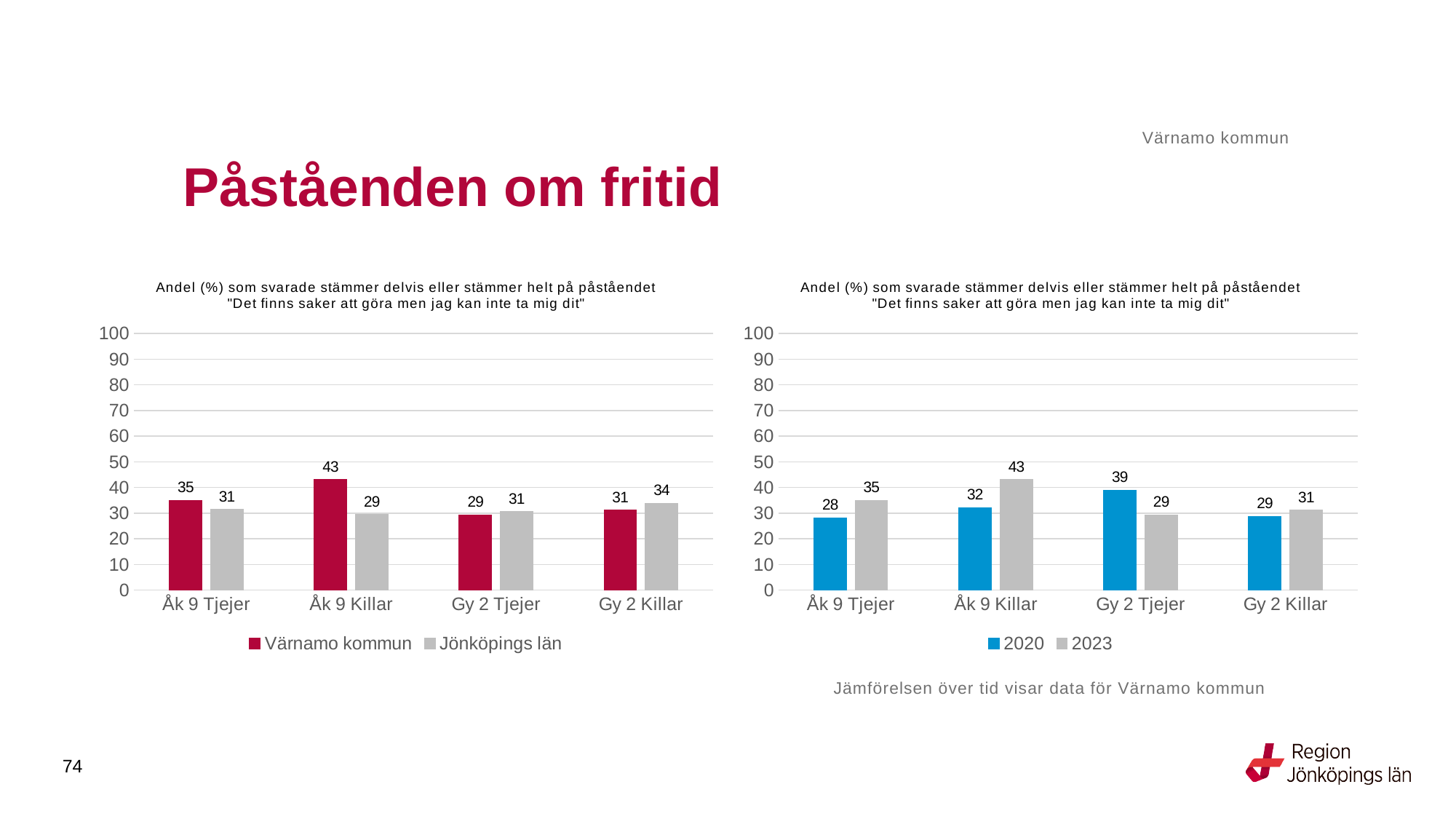

Värnamo kommun
# Påståenden om fritid

### Chart: Andel (%) som svarade stämmer delvis eller stämmer helt på påståendet "Det finns saker att göra men jag kan inte ta mig dit"

| Category | Värnamo kommun | Jönköpings län |
|---|---|---|
| Åk 9 Tjejer | 35.0427 | 31.4851 |
| Åk 9 Killar | 43.1193 | 29.4158 |
| Gy 2 Tjejer | 29.3478 | 30.6294 |
| Gy 2 Killar | 31.1321 | 33.8778 |

### Chart: Andel (%) som svarade stämmer delvis eller stämmer helt på påståendet "Det finns saker att göra men jag kan inte ta mig dit"

| Category | 2020 | 2023 |
|---|---|---|
| Åk 9 Tjejer | 28.1818 | 35.0427 |
| Åk 9 Killar | 32.2368 | 43.1193 |
| Gy 2 Tjejer | 39.0071 | 29.3478 |
| Gy 2 Killar | 28.75 | 31.1321 |
Jämförelsen över tid visar data för Värnamo kommun
74